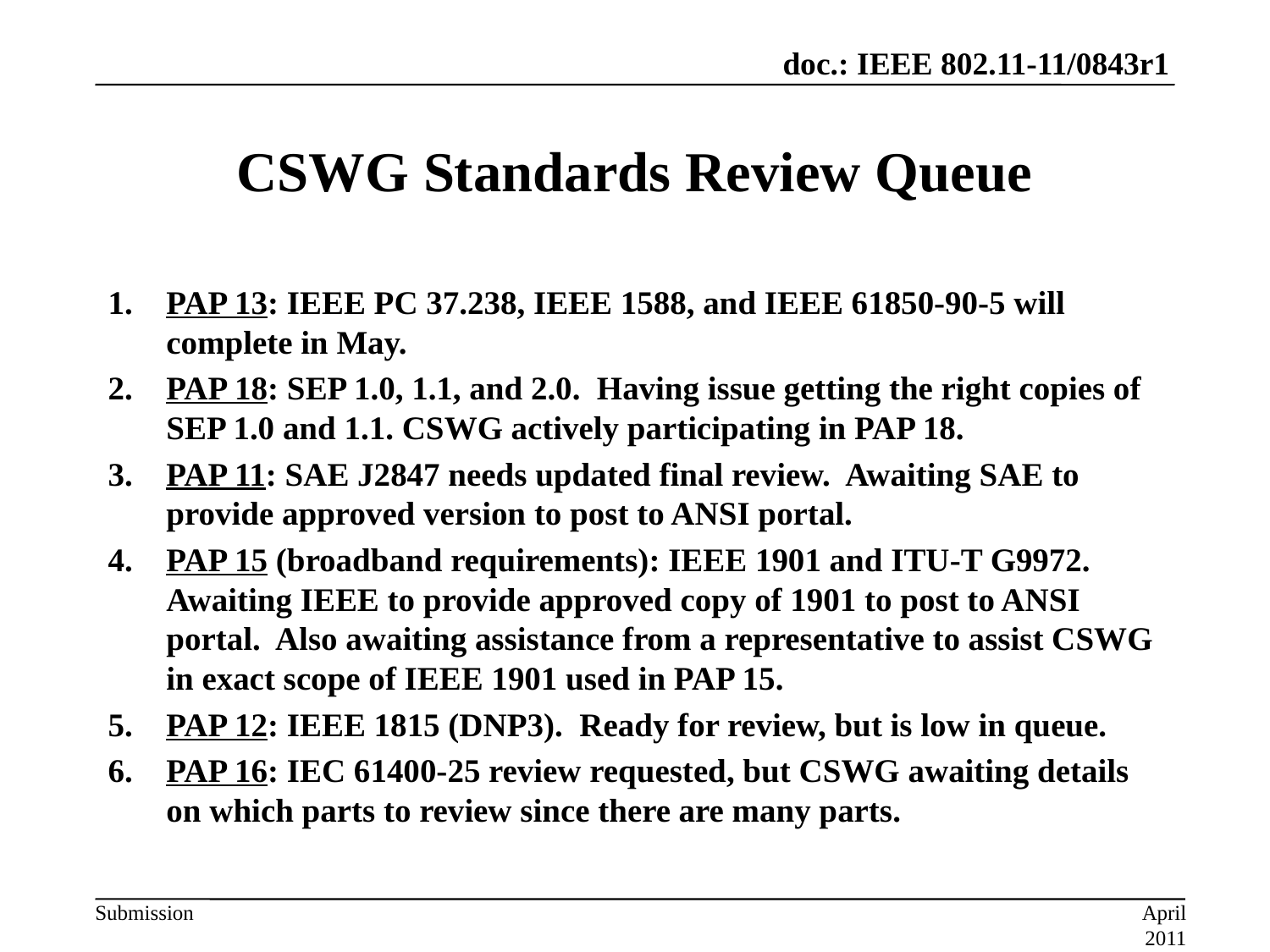

# CSWG Standards Review Queue
PAP 13: IEEE PC 37.238, IEEE 1588, and IEEE 61850-90-5 will complete in May.
PAP 18: SEP 1.0, 1.1, and 2.0.  Having issue getting the right copies of SEP 1.0 and 1.1. CSWG actively participating in PAP 18.
PAP 11: SAE J2847 needs updated final review.  Awaiting SAE to provide approved version to post to ANSI portal.
PAP 15 (broadband requirements): IEEE 1901 and ITU-T G9972.  Awaiting IEEE to provide approved copy of 1901 to post to ANSI portal.  Also awaiting assistance from a representative to assist CSWG in exact scope of IEEE 1901 used in PAP 15.
PAP 12: IEEE 1815 (DNP3).  Ready for review, but is low in queue.
PAP 16: IEC 61400-25 review requested, but CSWG awaiting details on which parts to review since there are many parts.

April 2011 Activities - PMO Monthly Report